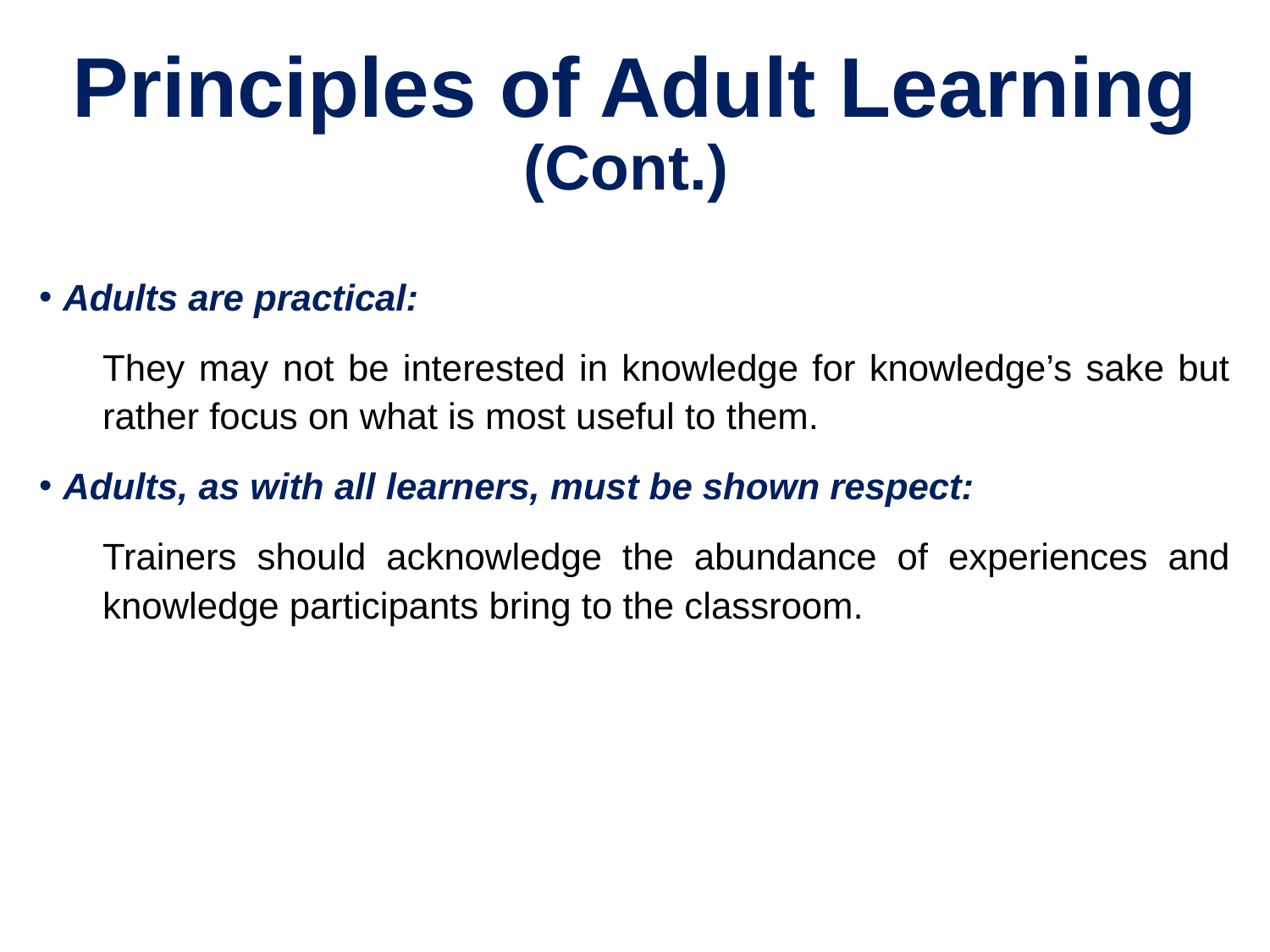

# Principles of Adult Learning (Cont.)
Adults are practical:
They may not be interested in knowledge for knowledge’s sake but rather focus on what is most useful to them.
Adults, as with all learners, must be shown respect:
Trainers should acknowledge the abundance of experiences and knowledge participants bring to the classroom.